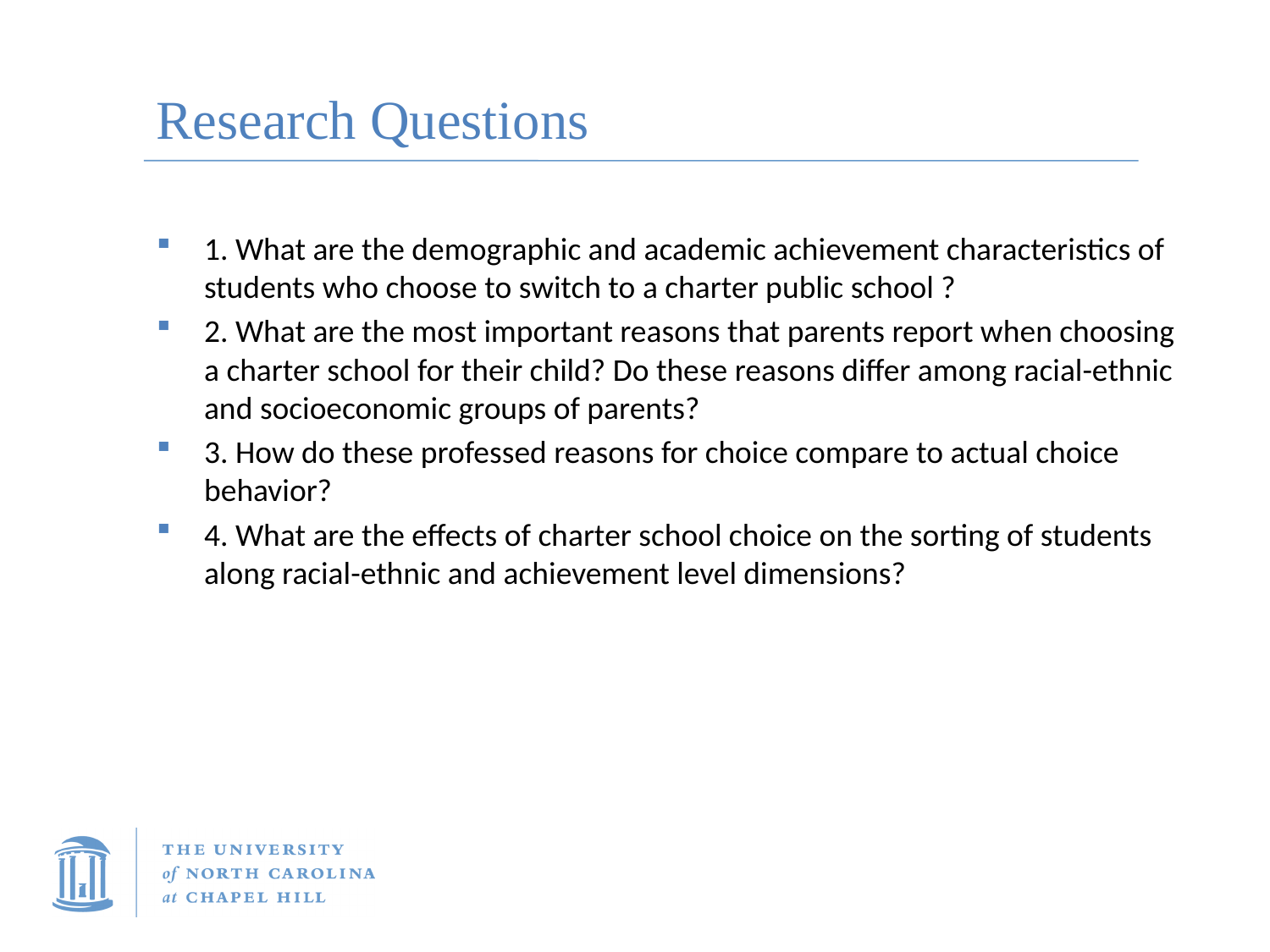

# Research Questions
1. What are the demographic and academic achievement characteristics of students who choose to switch to a charter public school ?
2. What are the most important reasons that parents report when choosing a charter school for their child? Do these reasons differ among racial-ethnic and socioeconomic groups of parents?
3. How do these professed reasons for choice compare to actual choice behavior?
4. What are the effects of charter school choice on the sorting of students along racial-ethnic and achievement level dimensions?